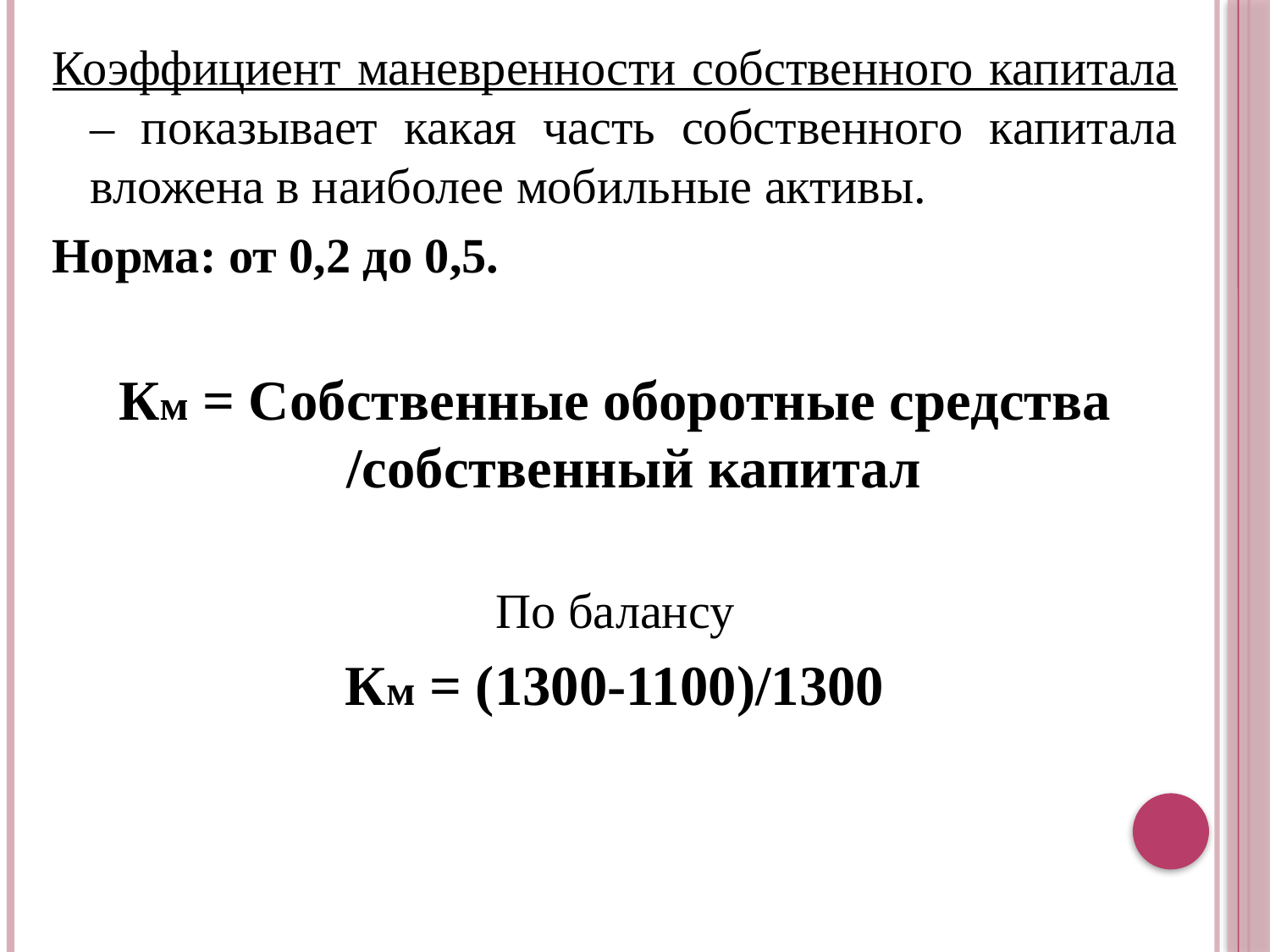

Коэффициент маневренности собственного капитала – показывает какая часть собственного капитала вложена в наиболее мобильные активы.
Норма: от 0,2 до 0,5.

Км = Собственные оборотные средства /собственный капитал

По балансу
Км = (1300-1100)/1300